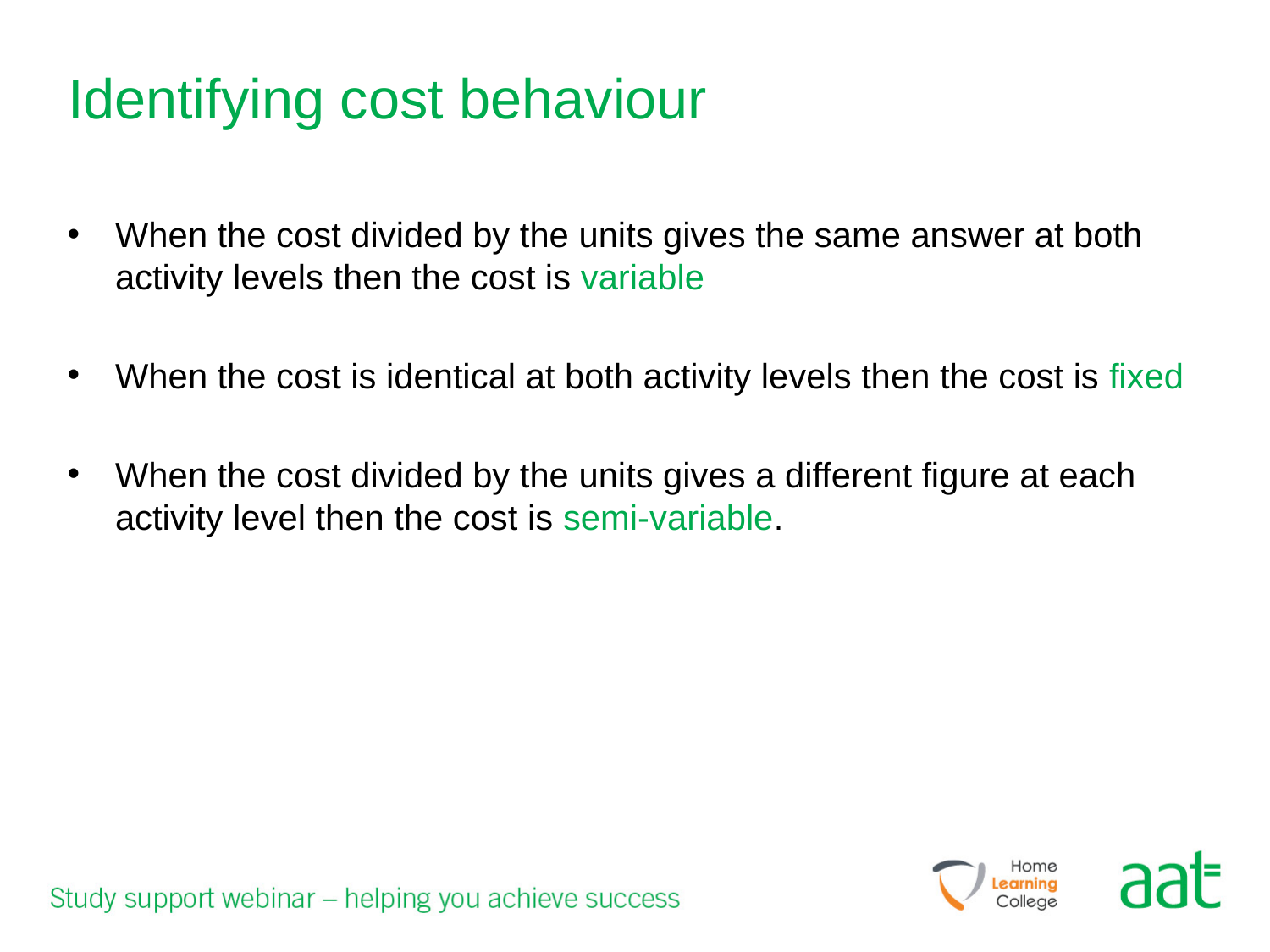

# Identifying cost behaviour
When the cost divided by the units gives the same answer at both activity levels then the cost is variable

When the cost is identical at both activity levels then the cost is fixed

When the cost divided by the units gives a different figure at each activity level then the cost is semi-variable.